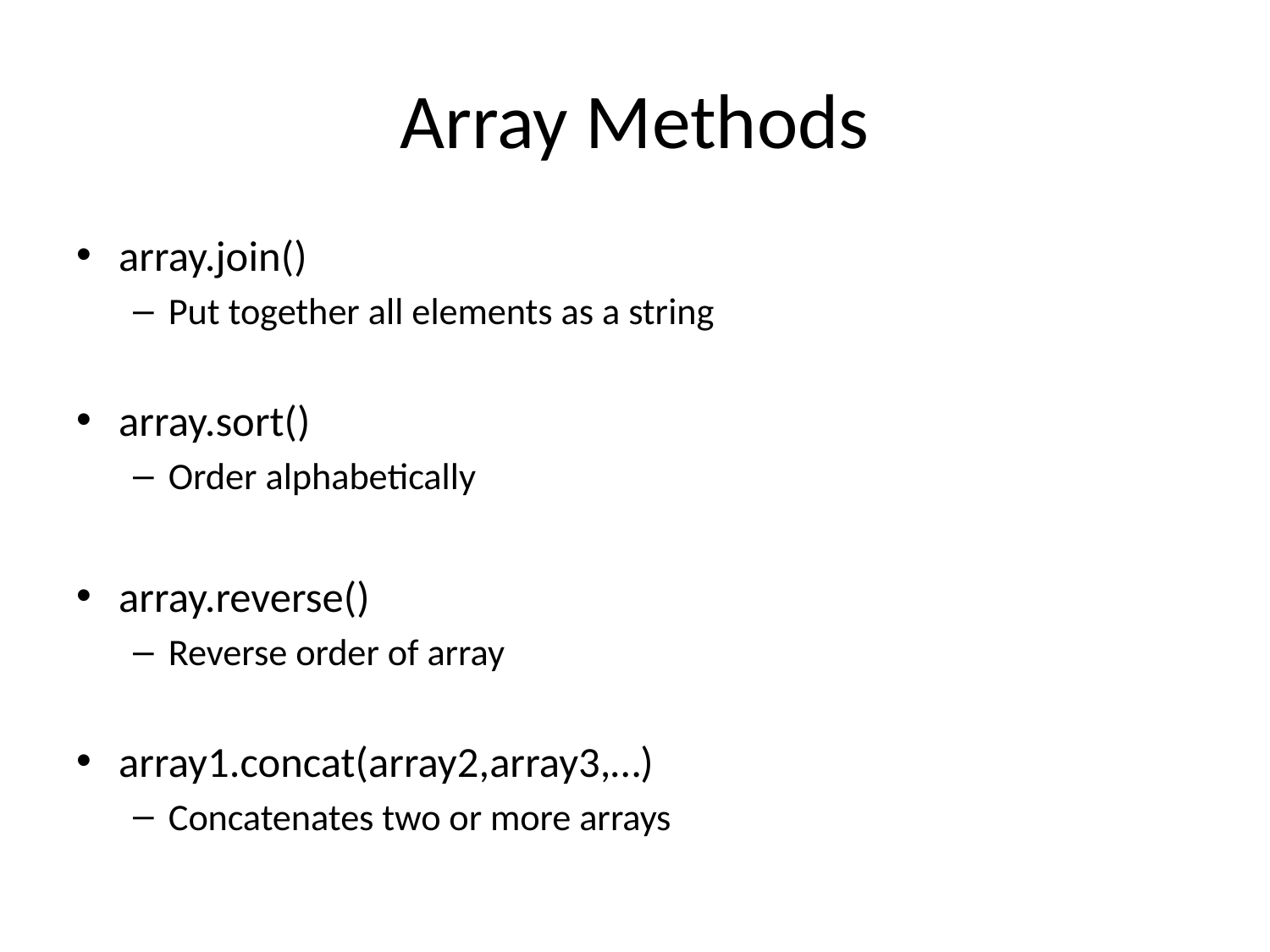

# Array Methods
array.join()
Put together all elements as a string

array.sort()
Order alphabetically

array.reverse()
Reverse order of array

array1.concat(array2,array3,…)
Concatenates two or more arrays